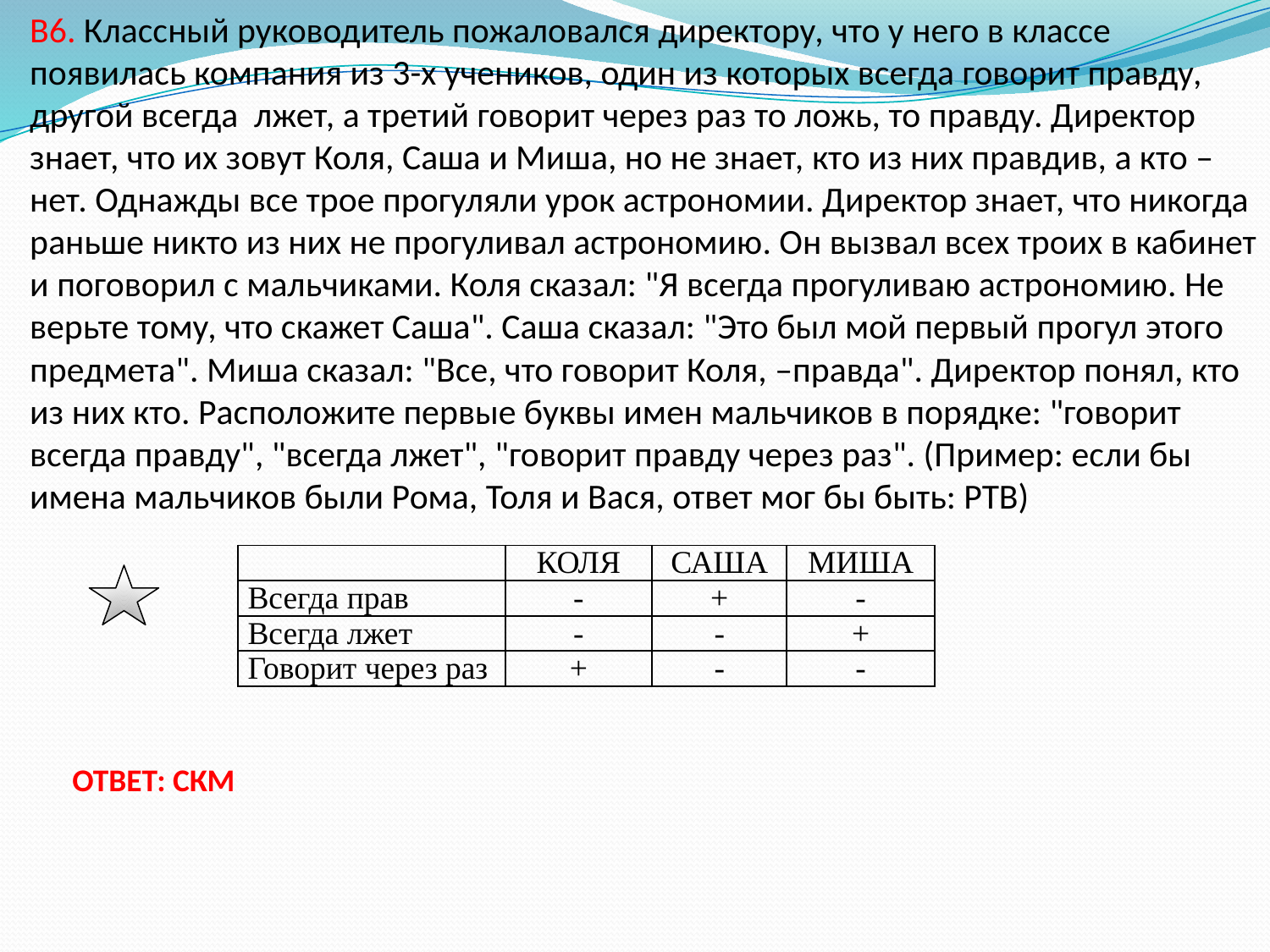

# B6. Классный руководитель пожаловался директору, что у него в классе появилась компания из 3-х учеников, один из которых всегда говорит правду, другой всегда  лжет, а третий говорит через раз то ложь, то правду. Директор знает, что их зовут Коля, Саша и Миша, но не знает, кто из них правдив, а кто – нет. Однажды все трое прогуляли урок астрономии. Директор знает, что никогда раньше никто из них не прогуливал астрономию. Он вызвал всех троих в кабинет и поговорил с мальчиками. Коля сказал: "Я всегда прогуливаю астрономию. Не верьте тому, что скажет Саша". Саша сказал: "Это был мой первый прогул этого предмета". Миша сказал: "Все, что говорит Коля, –правда". Директор понял, кто из них кто. Расположите первые буквы имен мальчиков в порядке: "говорит всегда правду", "всегда лжет", "говорит правду через раз". (Пример: если бы имена мальчиков были Рома, Толя и Вася, ответ мог бы быть: РТВ)
|  | КОЛЯ | САША | МИША |
| --- | --- | --- | --- |
| Всегда прав | - | + | - |
| Всегда лжет | - | - | + |
| Говорит через раз | + | - | - |

ОТВЕТ: СКМ